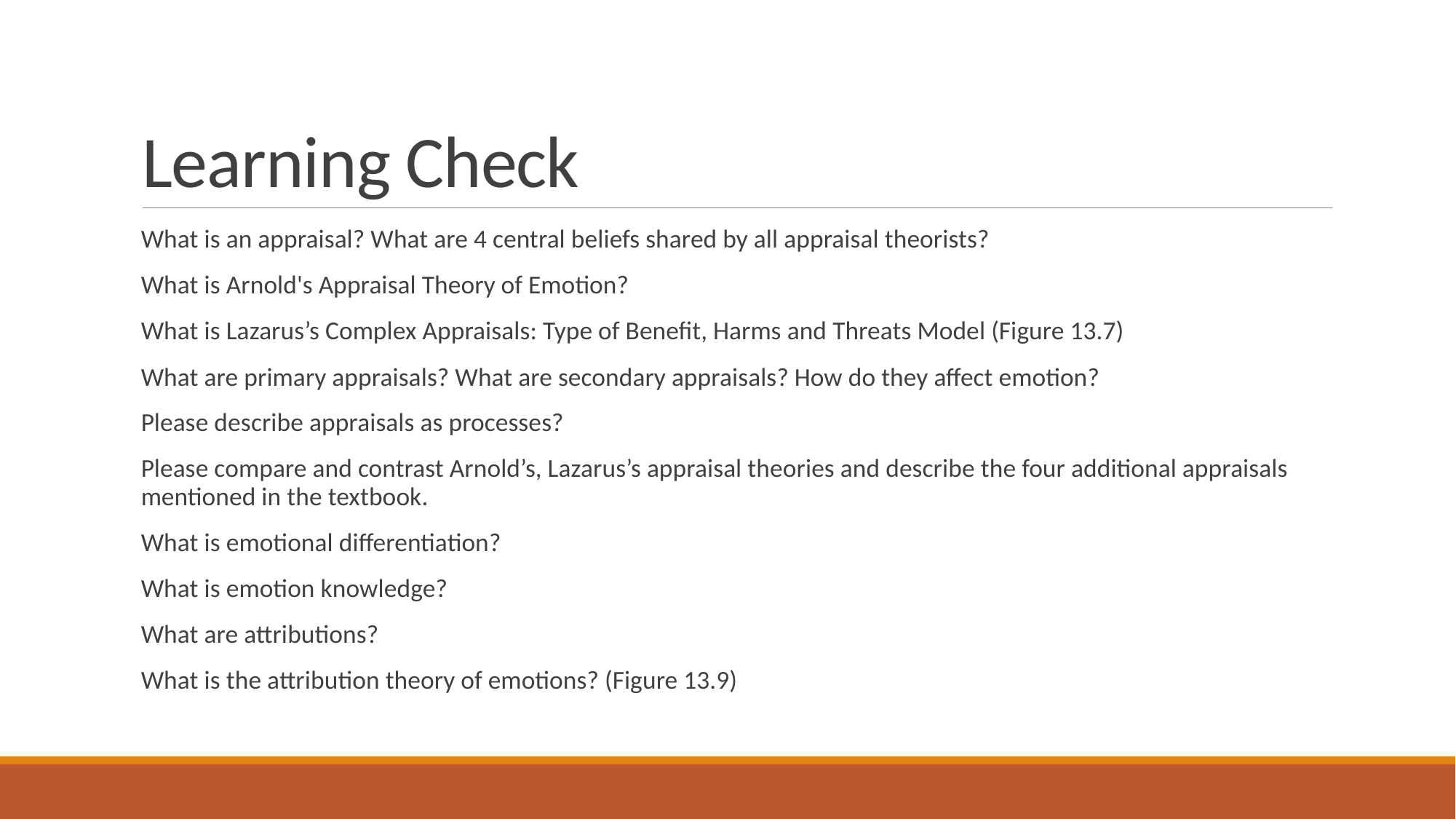

# Learning Check
What is an appraisal? What are 4 central beliefs shared by all appraisal theorists?
What is Arnold's Appraisal Theory of Emotion?
What is Lazarus’s Complex Appraisals: Type of Benefit, Harms and Threats Model (Figure 13.7)
What are primary appraisals? What are secondary appraisals? How do they affect emotion?
Please describe appraisals as processes?
Please compare and contrast Arnold’s, Lazarus’s appraisal theories and describe the four additional appraisals mentioned in the textbook.
What is emotional differentiation?
What is emotion knowledge?
What are attributions?
What is the attribution theory of emotions? (Figure 13.9)